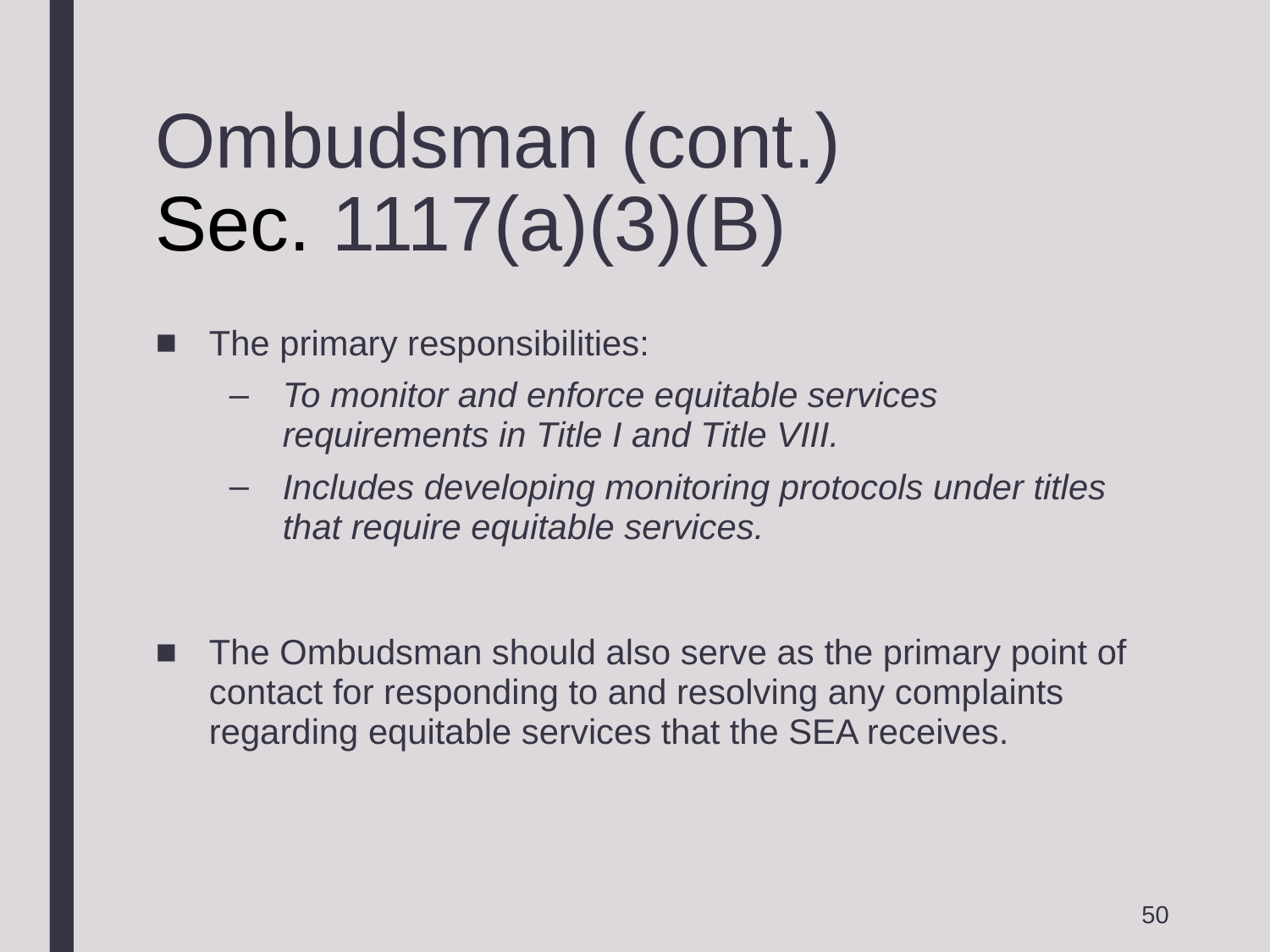

# Ombudsman (cont.) Sec. 1117(a)(3)(B)
The primary responsibilities:
To monitor and enforce equitable services requirements in Title I and Title VIII.
Includes developing monitoring protocols under titles that require equitable services.

The Ombudsman should also serve as the primary point of contact for responding to and resolving any complaints regarding equitable services that the SEA receives.
50